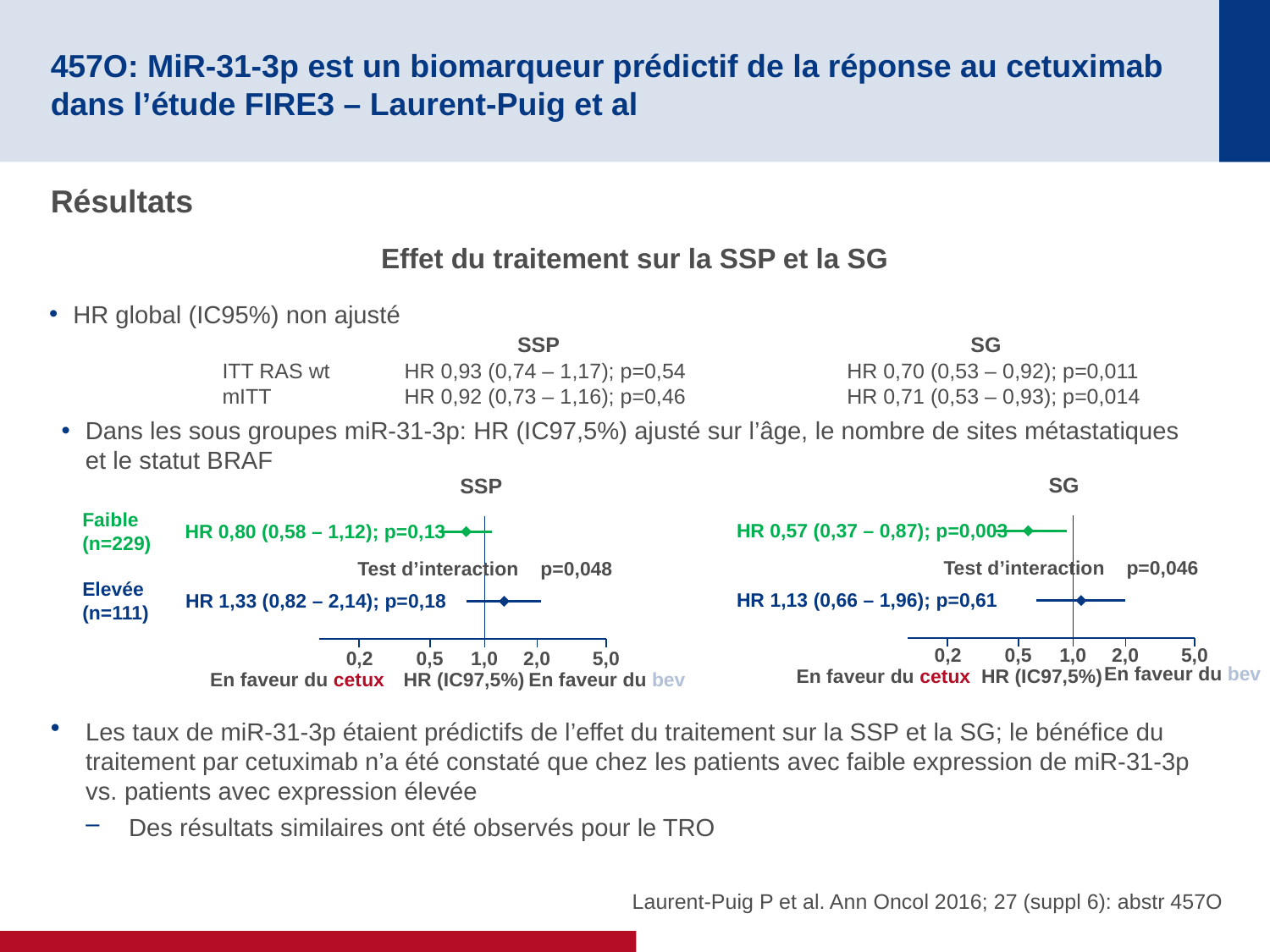

# 457O: MiR-31-3p est un biomarqueur prédictif de la réponse au cetuximab dans l’étude FIRE3 – Laurent-Puig et al
Résultats

Les taux de miR-31-3p étaient prédictifs de l’effet du traitement sur la SSP et la SG; le bénéfice du traitement par cetuximab n’a été constaté que chez les patients avec faible expression de miR-31-3p vs. patients avec expression élevée
Des résultats similaires ont été observés pour le TRO
Effet du traitement sur la SSP et la SG
HR global (IC95%) non ajusté
SSP
SG
ITT RAS wt
mITT
HR 0,93 (0,74 – 1,17); p=0,54
HR 0,92 (0,73 – 1,16); p=0,46
HR 0,70 (0,53 – 0,92); p=0,011
HR 0,71 (0,53 – 0,93); p=0,014
Dans les sous groupes miR-31-3p: HR (IC97,5%) ajusté sur l’âge, le nombre de sites métastatiques
et le statut BRAF
SG
SSP
Faible
(n=229)
HR 0,80 (0,58 – 1,12); p=0,13

Test d’interaction    p=0,048
Elevée
(n=111)
HR 1,33 (0,82 – 2,14); p=0,18

0,2
0,5
1,0
2,0
5,0
En faveur du cetux
HR (IC97,5%)
En faveur du bev
HR 0,57 (0,37 – 0,87); p=0,003

Test d’interaction    p=0,046
HR 1,13 (0,66 – 1,96); p=0,61

0,2
0,5
1,0
2,0
5,0
En faveur du bev
En faveur du cetux
HR (IC97,5%)
Laurent-Puig P et al. Ann Oncol 2016; 27 (suppl 6): abstr 457O